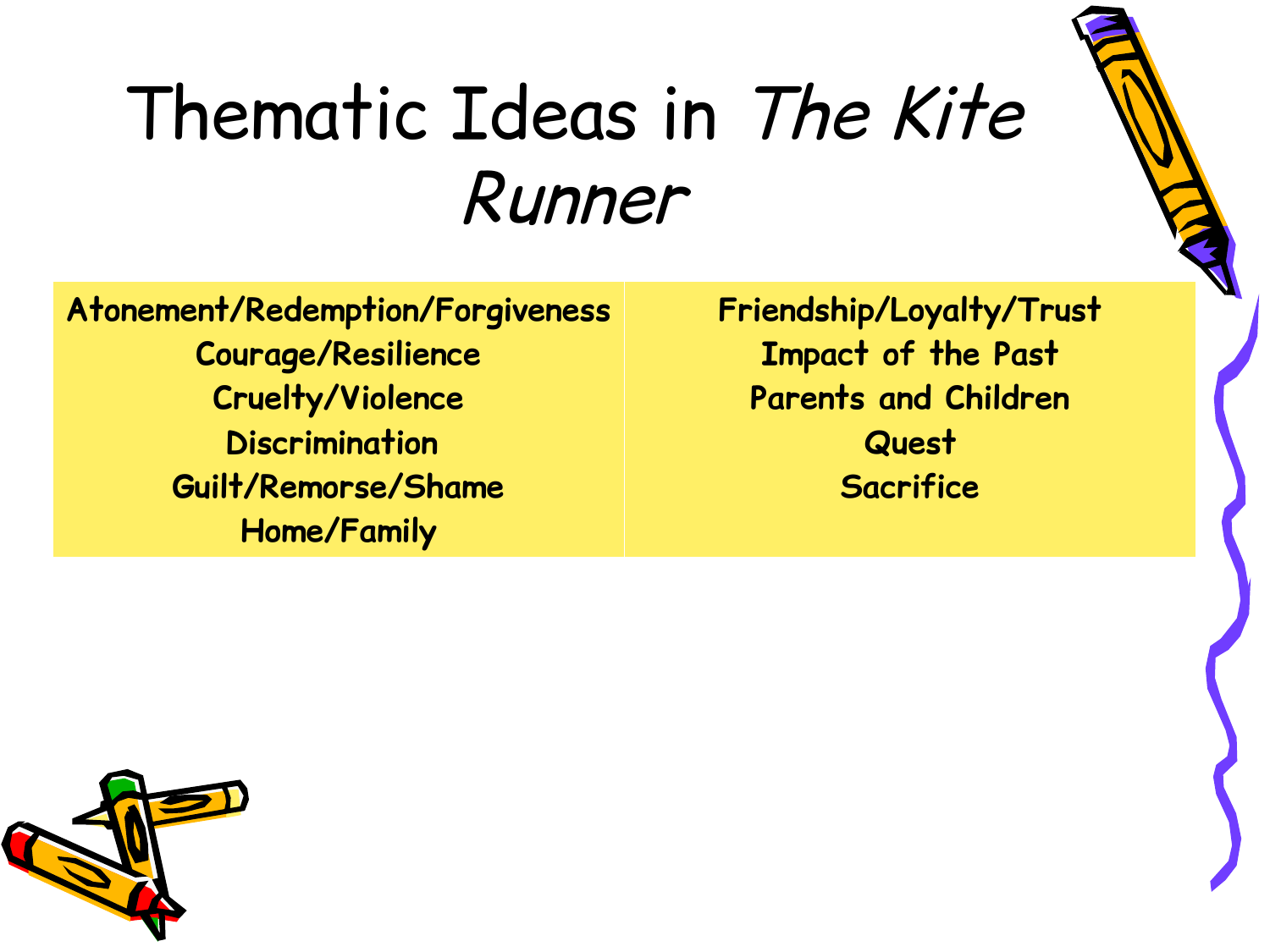

# Thematic Ideas in The Kite Runner
| Atonement/Redemption/Forgiveness Courage/Resilience Cruelty/Violence Discrimination Guilt/Remorse/Shame Home/Family | Friendship/Loyalty/Trust Impact of the Past Parents and Children Quest Sacrifice |
| --- | --- |